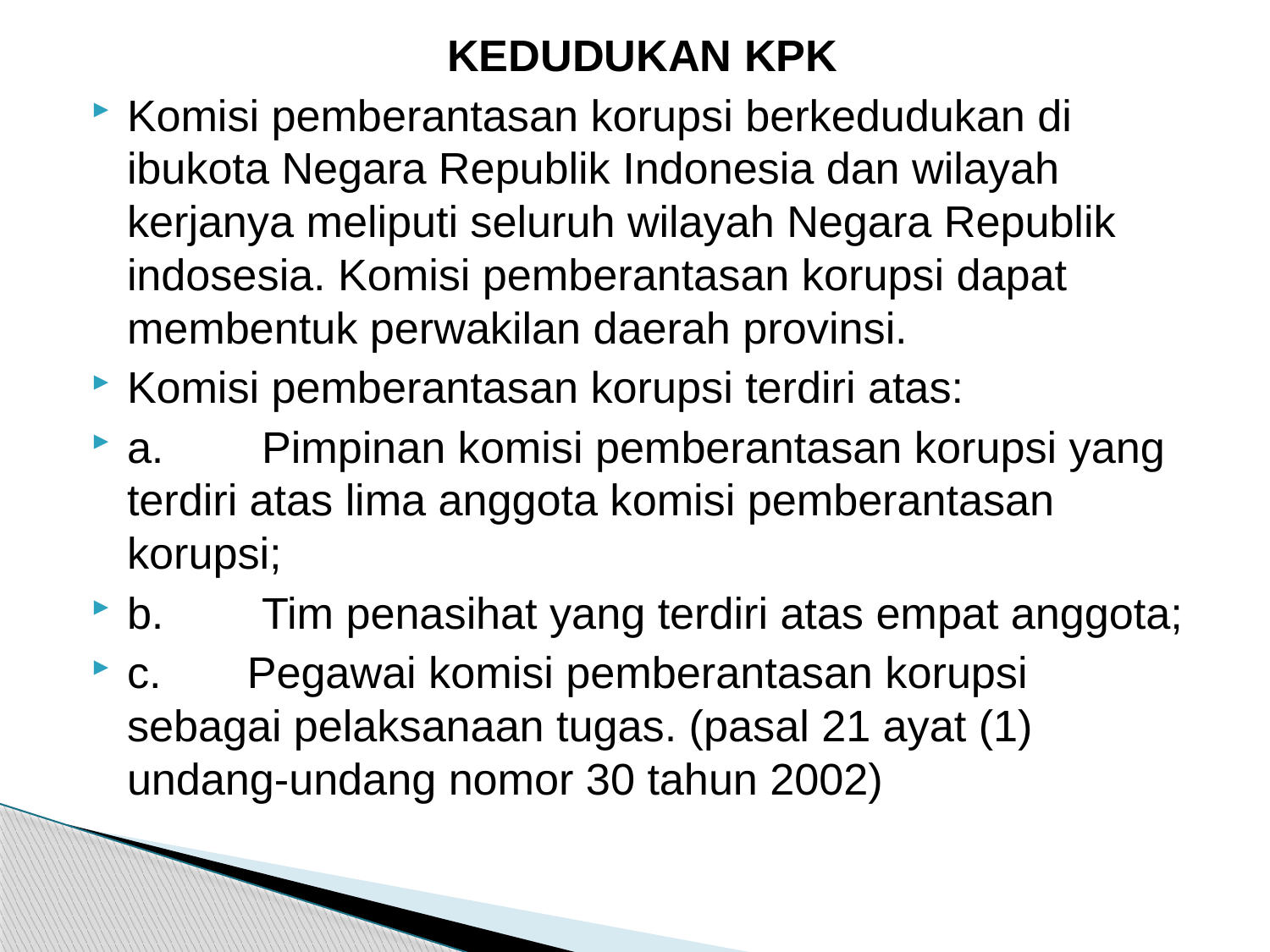

KEDUDUKAN KPK
Komisi pemberantasan korupsi berkedudukan di ibukota Negara Republik Indonesia dan wilayah kerjanya meliputi seluruh wilayah Negara Republik indosesia. Komisi pemberantasan korupsi dapat membentuk perwakilan daerah provinsi.
Komisi pemberantasan korupsi terdiri atas:
a.        Pimpinan komisi pemberantasan korupsi yang terdiri atas lima anggota komisi pemberantasan korupsi;
b.        Tim penasihat yang terdiri atas empat anggota;
c.       Pegawai komisi pemberantasan korupsi sebagai pelaksanaan tugas. (pasal 21 ayat (1) undang-undang nomor 30 tahun 2002)